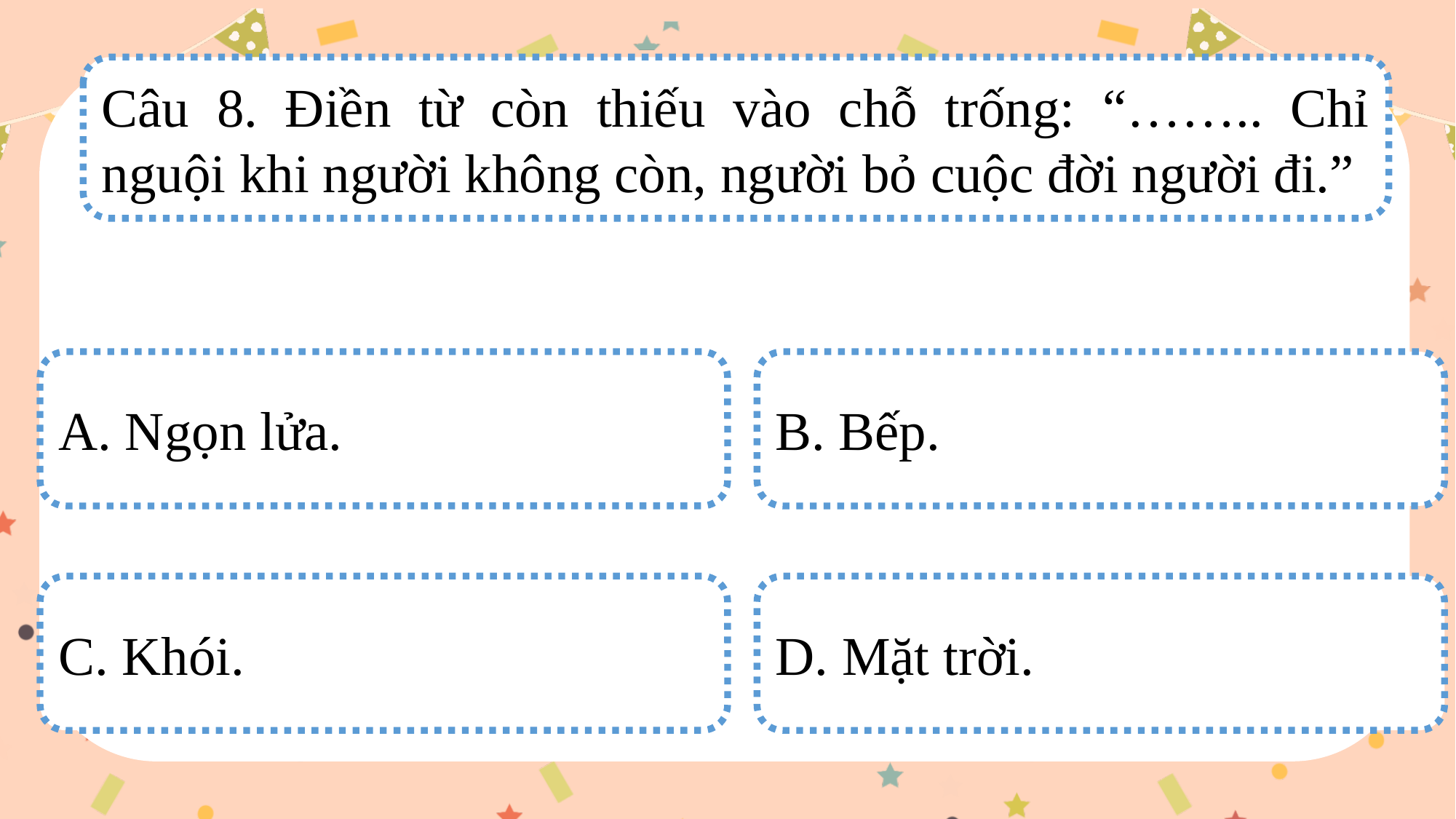

Câu 8. Điền từ còn thiếu vào chỗ trống: “…….. Chỉ nguội khi người không còn, người bỏ cuộc đời người đi.”
A. Ngọn lửa.
B. Bếp.
C. Khói.
D. Mặt trời.